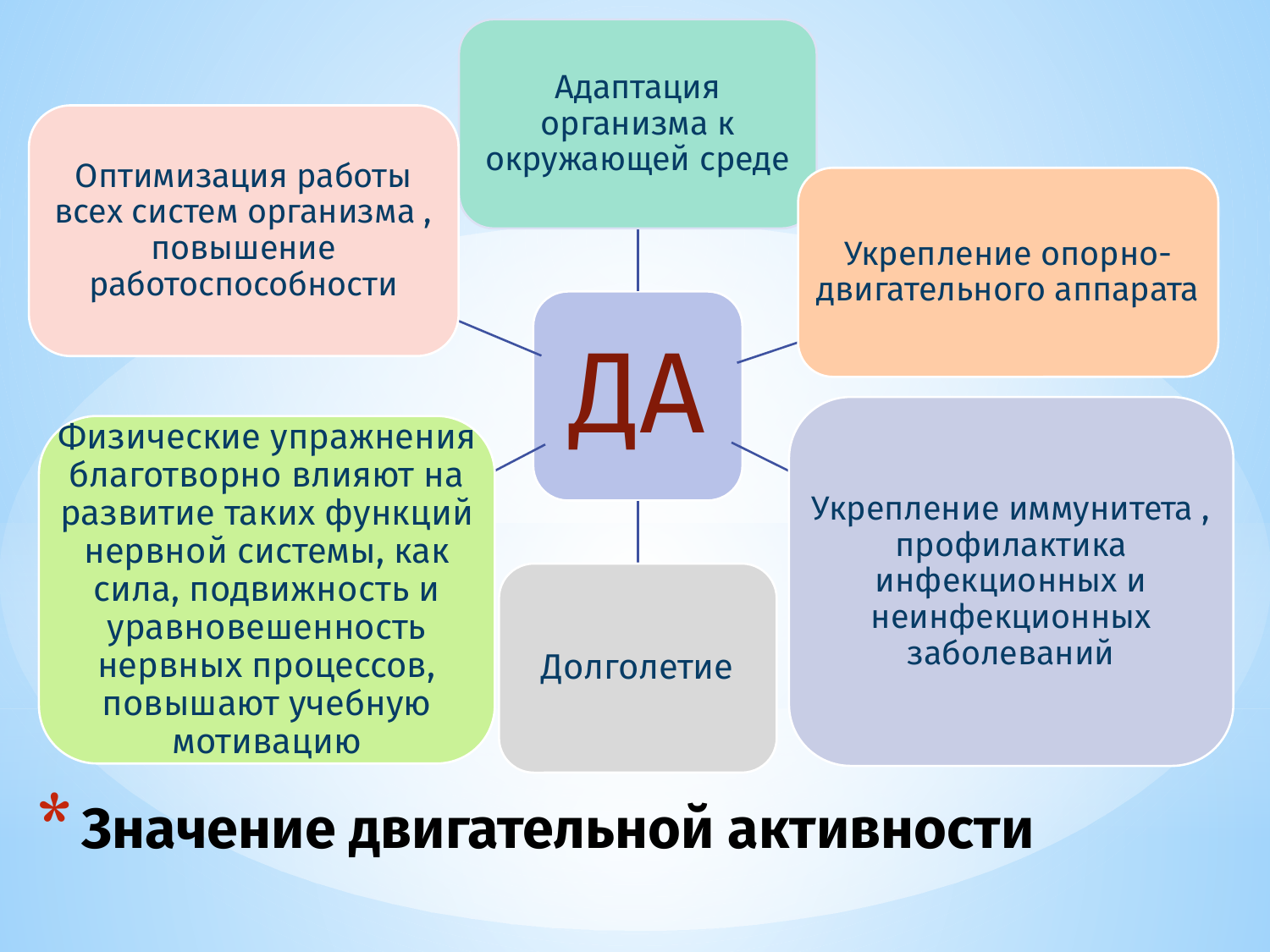

ДА

Адаптация организма к окружающей среде

Укрепление опорно-двигательного аппарата

Укрепление иммунитета , профилактика инфекционных и неинфекционных заболеваний

Долголетие

Физические упражнения благотворно влияют на развитие таких функций нервной системы, как сила, подвижность и уравновешенность нервных процессов, повышают учебную мотивацию

Оптимизация работы всех систем организма , повышение работоспособности
# Значение двигательной активности